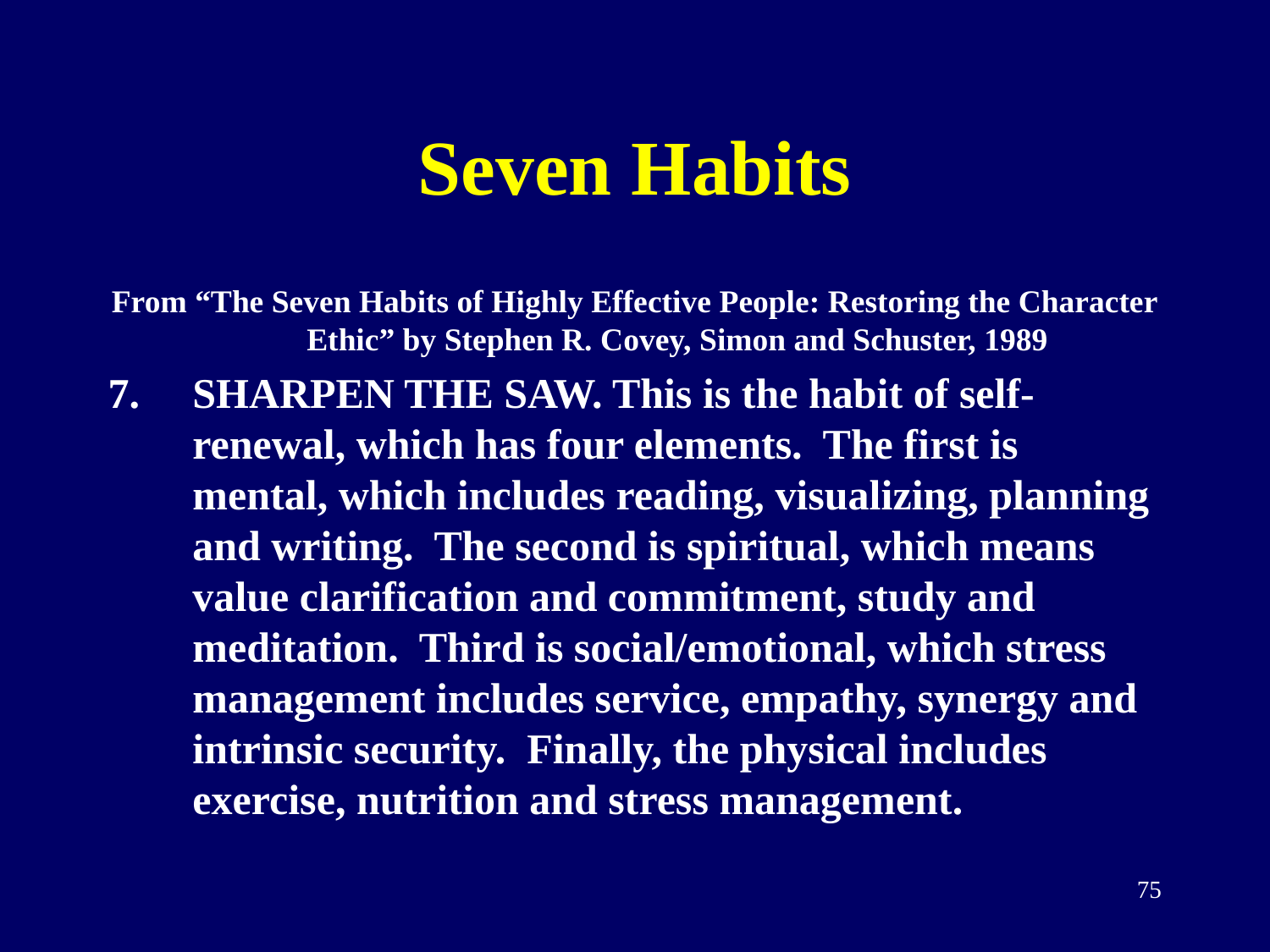

# Seven Habits
From “The Seven Habits of Highly Effective People: Restoring the Character Ethic” by Stephen R. Covey, Simon and Schuster, 1989
SHARPEN THE SAW. This is the habit of self-renewal, which has four elements.  The first is mental, which includes reading, visualizing, planning and writing.  The second is spiritual, which means value clarification and commitment, study and meditation.  Third is social/emotional, which stress management includes service, empathy, synergy and intrinsic security.  Finally, the physical includes exercise, nutrition and stress management.

75